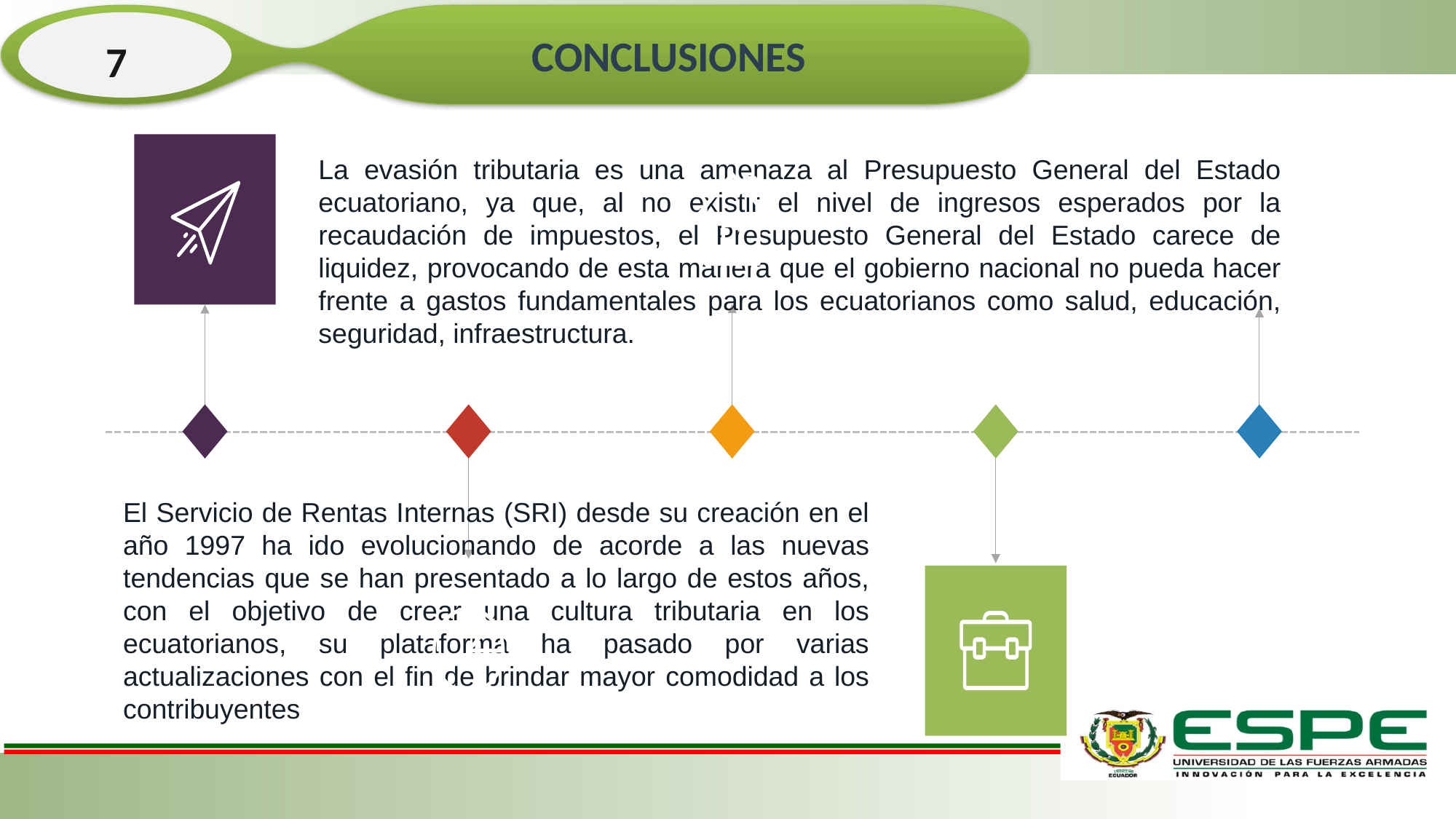

CONCLUSIONES
7

La evasión tributaria es una amenaza al Presupuesto General del Estado ecuatoriano, ya que, al no existir el nivel de ingresos esperados por la recaudación de impuestos, el Presupuesto General del Estado carece de liquidez, provocando de esta manera que el gobierno nacional no pueda hacer frente a gastos fundamentales para los ecuatorianos como salud, educación, seguridad, infraestructura.

El Servicio de Rentas Internas (SRI) desde su creación en el año 1997 ha ido evolucionando de acorde a las nuevas tendencias que se han presentado a lo largo de estos años, con el objetivo de crear una cultura tributaria en los ecuatorianos, su plataforma ha pasado por varias actualizaciones con el fin de brindar mayor comodidad a los contribuyentes